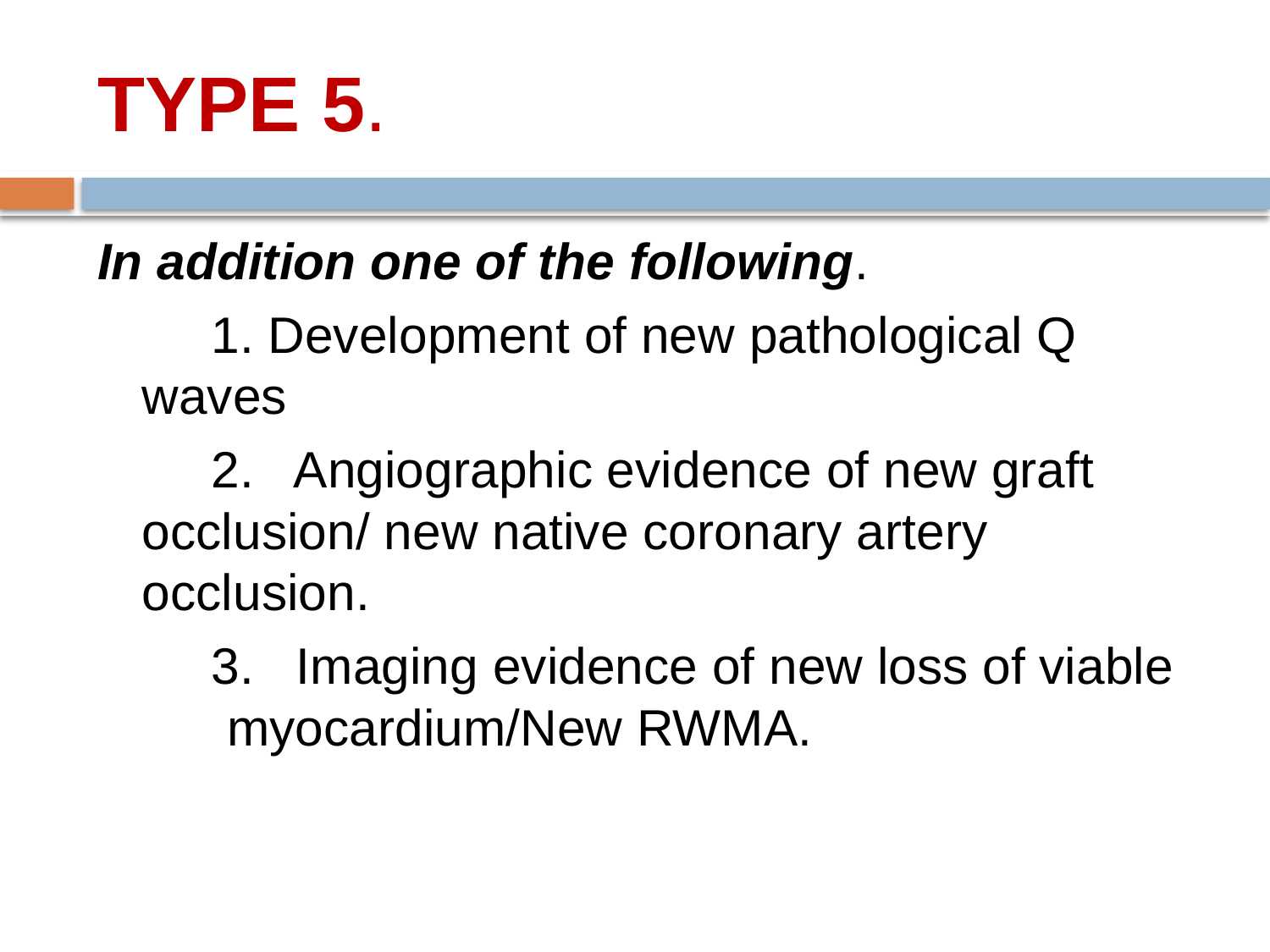

# TYPE 5.
In addition one of the following.
        1. Development of new pathological Q waves
        2.   Angiographic evidence of new graft  occlusion/ new native coronary artery occlusion.
        3.   Imaging evidence of new loss of viable         myocardium/New RWMA.